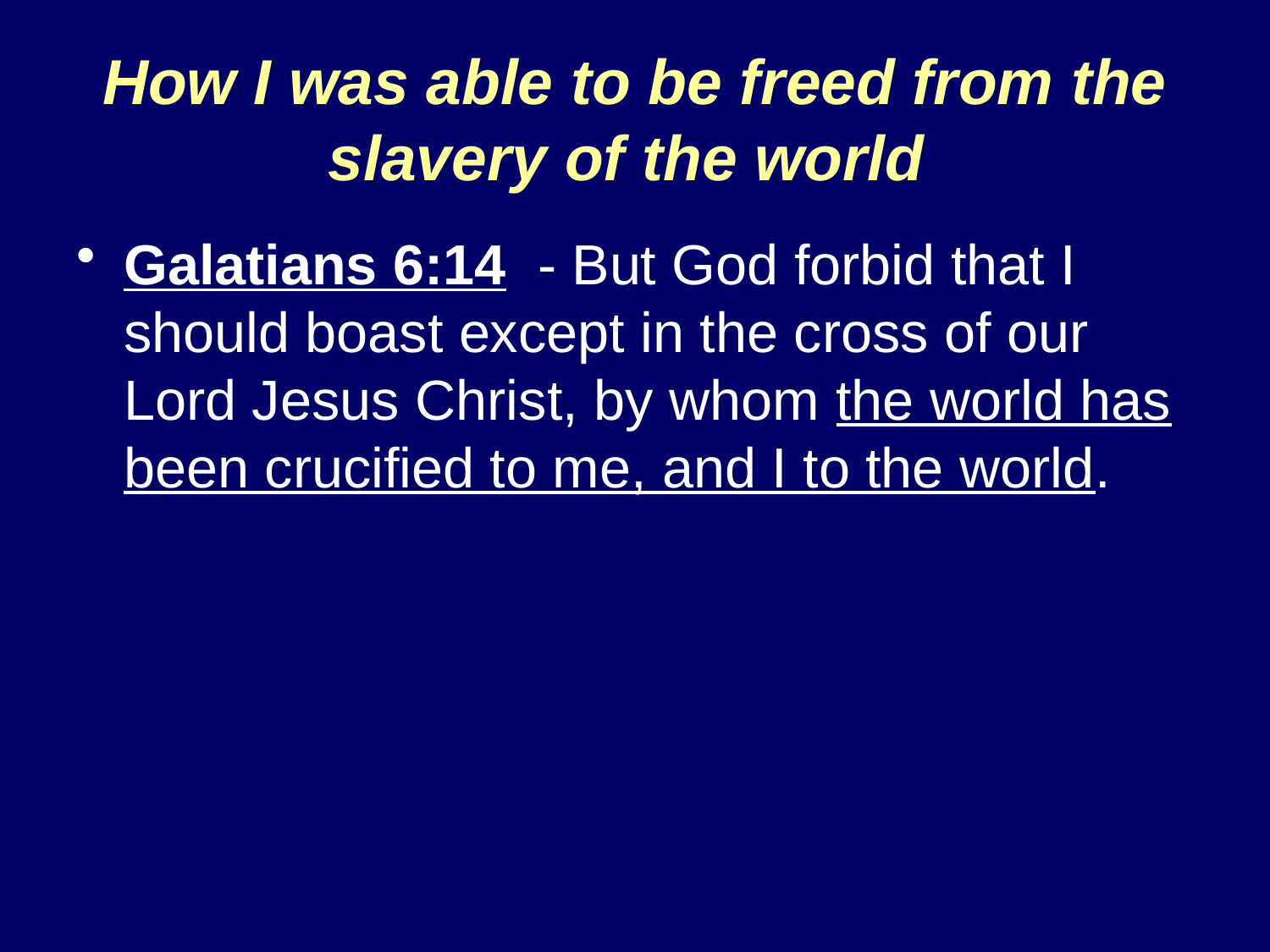

# How I was able to be freed from the slavery of the world
Galatians 6:14  - But God forbid that I should boast except in the cross of our Lord Jesus Christ, by whom the world has been crucified to me, and I to the world.